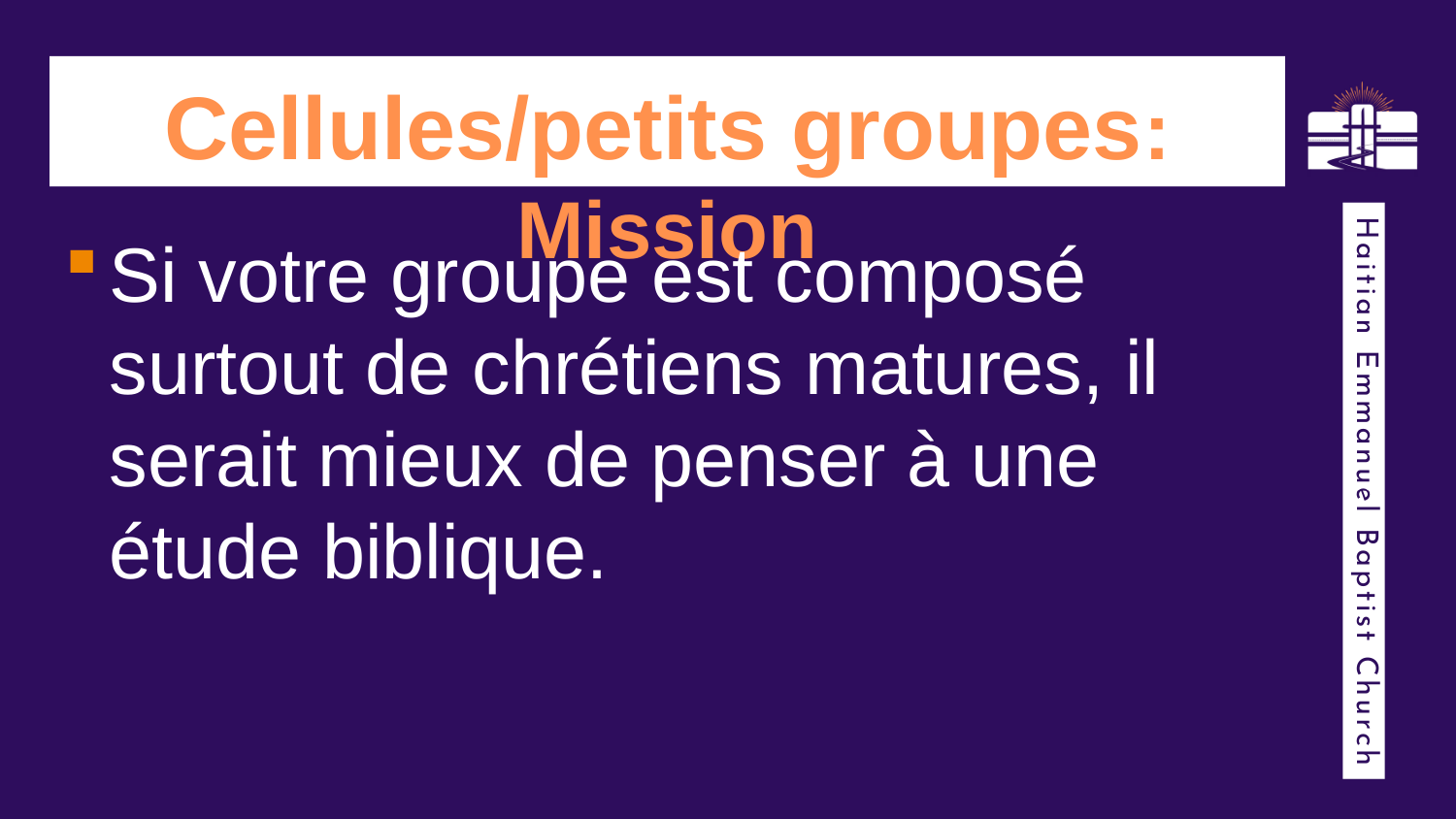

# Cellules/petits groupes: Mission
Si votre groupe est composé surtout de chrétiens matures, il serait mieux de penser à une étude biblique.